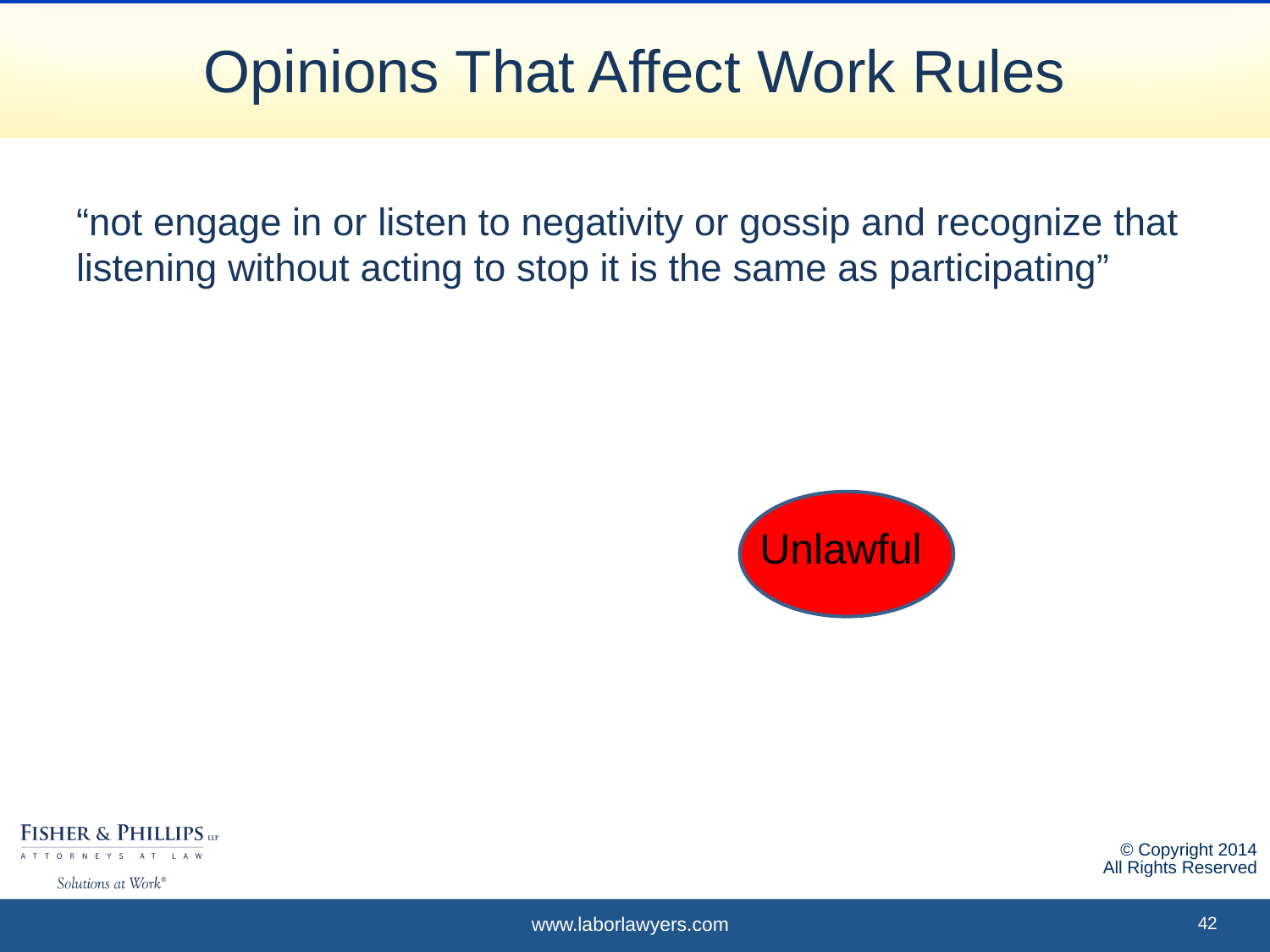

# Opinions That Affect Work Rules
“not engage in or listen to negativity or gossip and recognize that listening without acting to stop it is the same as participating”

Unlawful